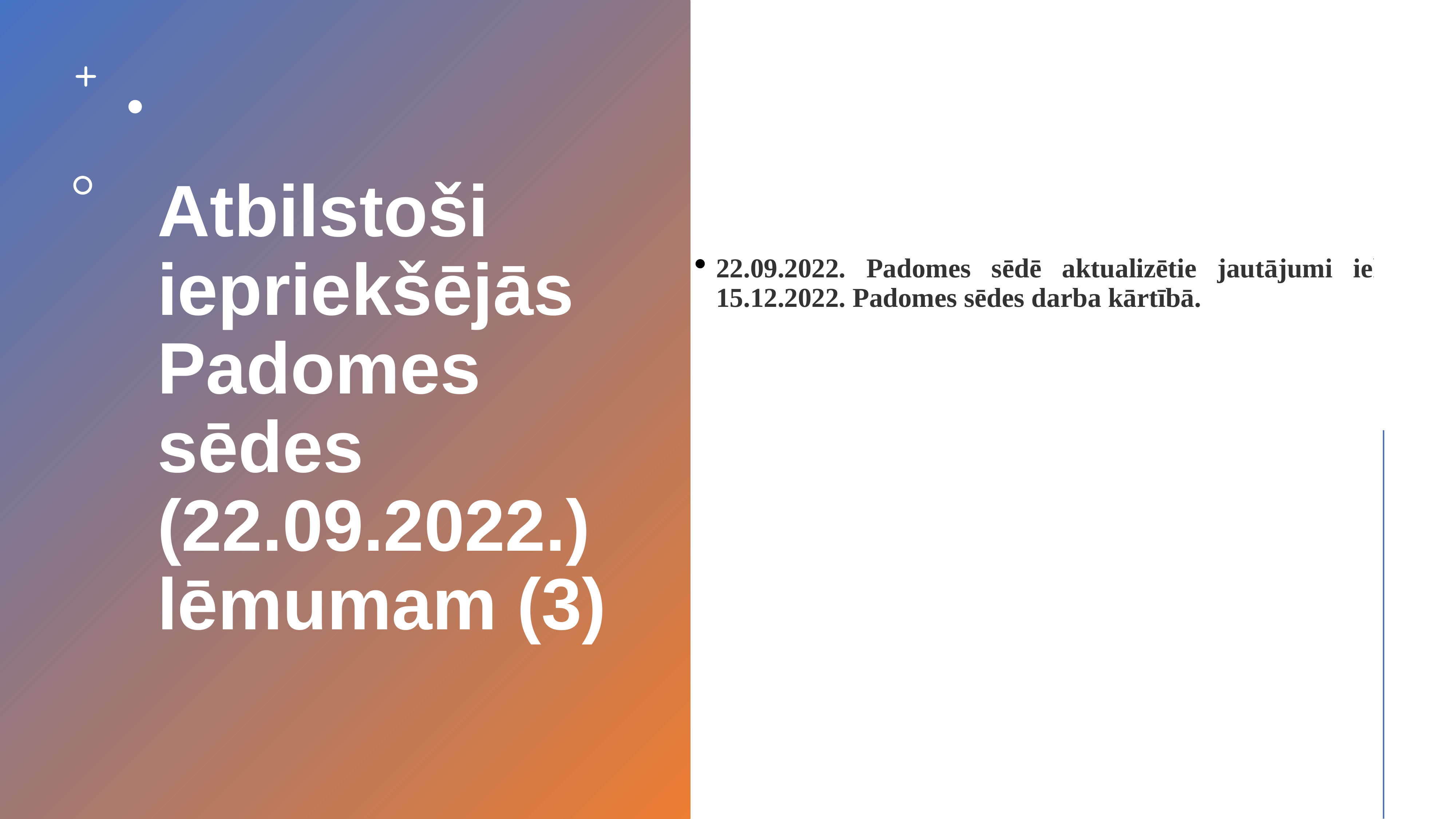

22.09.2022. Padomes sēdē aktualizētie jautājumi iekļauti 15.12.2022. Padomes sēdes darba kārtībā.

# Atbilstoši iepriekšējās Padomes sēdes (22.09.2022.) lēmumam (3)